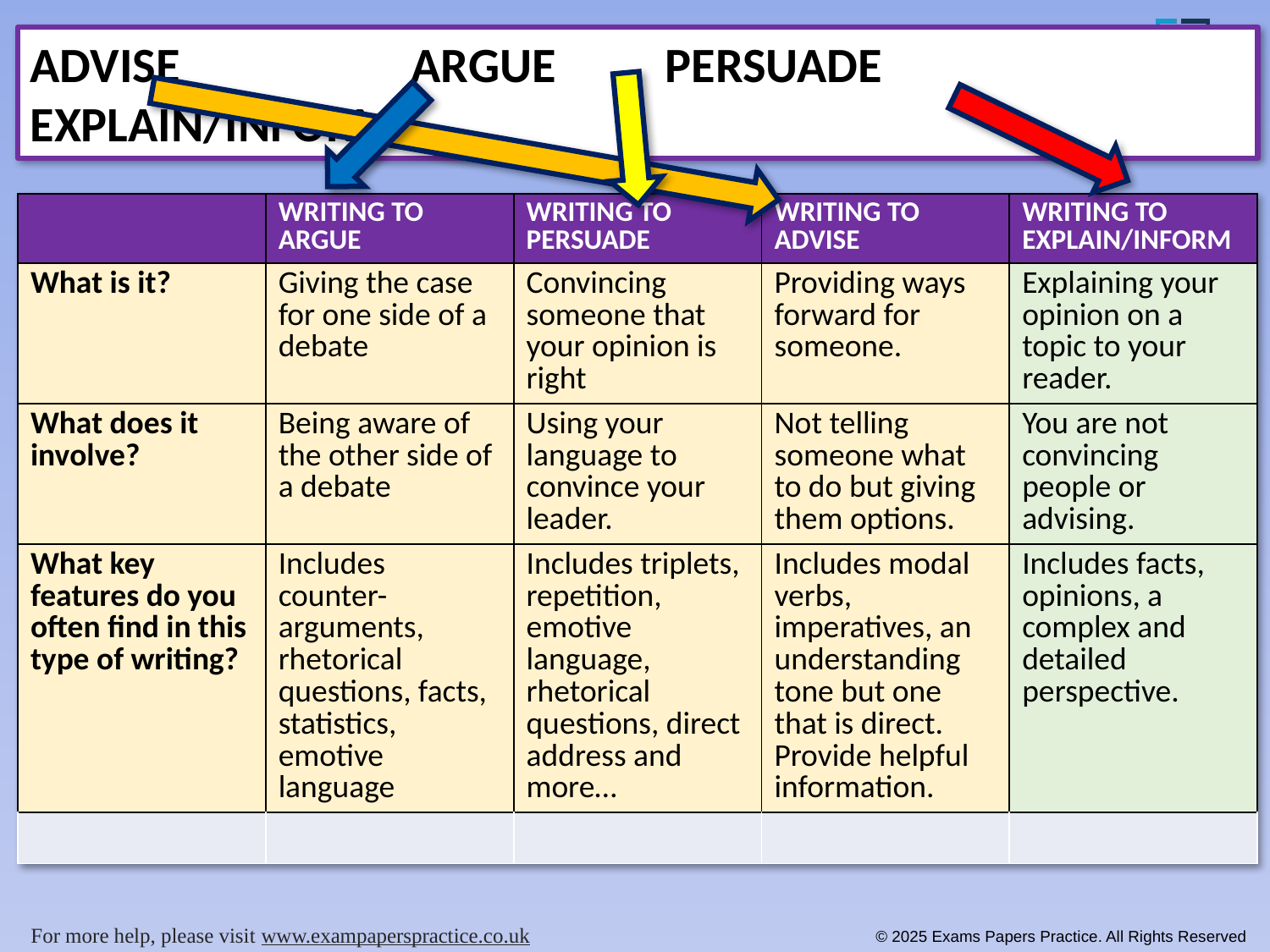

ADVISE		ARGUE	PERSUADE 	EXPLAIN/INFORM

|  | WRITING TO ARGUE | WRITING TO PERSUADE | WRITING TO ADVISE | WRITING TO EXPLAIN/INFORM |
| --- | --- | --- | --- | --- |
| What is it? | Giving the case for one side of a debate | Convincing someone that your opinion is right | Providing ways forward for someone. | Explaining your opinion on a topic to your reader. |
| What does it involve? | Being aware of the other side of a debate | Using your language to convince your leader. | Not telling someone what to do but giving them options. | You are not convincing people or advising. |
| What key features do you often find in this type of writing? | Includes counter-arguments, rhetorical questions, facts, statistics, emotive language | Includes triplets, repetition, emotive language, rhetorical questions, direct address and more… | Includes modal verbs, imperatives, an understanding tone but one that is direct. Provide helpful information. | Includes facts, opinions, a complex and detailed perspective. |
|  |  |  |  |  |